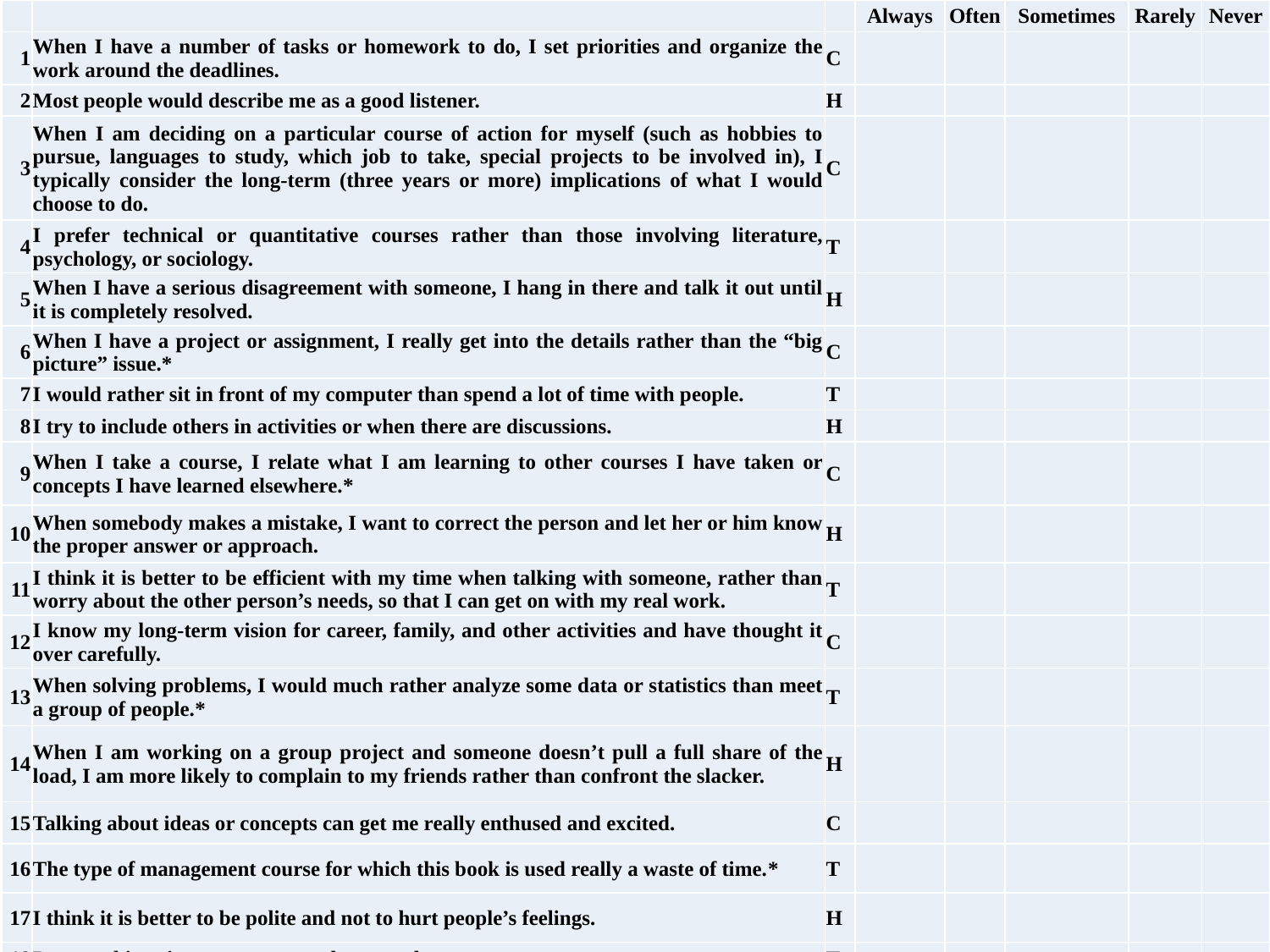

|  |  |  | Always | Often | Sometimes | Rarely | Never |
| --- | --- | --- | --- | --- | --- | --- | --- |
| 1 | When I have a number of tasks or homework to do, I set priorities and organize the work around the deadlines. | C |  |  |  |  |  |
| 2 | Most people would describe me as a good listener. | H |  |  |  |  |  |
| 3 | When I am deciding on a particular course of action for myself (such as hobbies to pursue, languages to study, which job to take, special projects to be involved in), I typically consider the long-term (three years or more) implications of what I would choose to do. | C |  |  |  |  |  |
| 4 | I prefer technical or quantitative courses rather than those involving literature, psychology, or sociology. | T |  |  |  |  |  |
| 5 | When I have a serious disagreement with someone, I hang in there and talk it out until it is completely resolved. | H |  |  |  |  |  |
| 6 | When I have a project or assignment, I really get into the details rather than the “big picture” issue.\* | C |  |  |  |  |  |
| 7 | I would rather sit in front of my computer than spend a lot of time with people. | T |  |  |  |  |  |
| 8 | I try to include others in activities or when there are discussions. | H |  |  |  |  |  |
| 9 | When I take a course, I relate what I am learning to other courses I have taken or concepts I have learned elsewhere.\* | C |  |  |  |  |  |
| 10 | When somebody makes a mistake, I want to correct the person and let her or him know the proper answer or approach. | H |  |  |  |  |  |
| 11 | I think it is better to be efficient with my time when talking with someone, rather than worry about the other person’s needs, so that I can get on with my real work. | T |  |  |  |  |  |
| 12 | I know my long-term vision for career, family, and other activities and have thought it over carefully. | C |  |  |  |  |  |
| 13 | When solving problems, I would much rather analyze some data or statistics than meet a group of people.\* | T |  |  |  |  |  |
| 14 | When I am working on a group project and someone doesn’t pull a full share of the load, I am more likely to complain to my friends rather than confront the slacker. | H |  |  |  |  |  |
| 15 | Talking about ideas or concepts can get me really enthused and excited. | C |  |  |  |  |  |
| 16 | The type of management course for which this book is used really a waste of time.\* | T |  |  |  |  |  |
| 17 | I think it is better to be polite and not to hurt people’s feelings. | H |  |  |  |  |  |
| 18 | Data or things interest me more than people. | T |  |  |  |  |  |